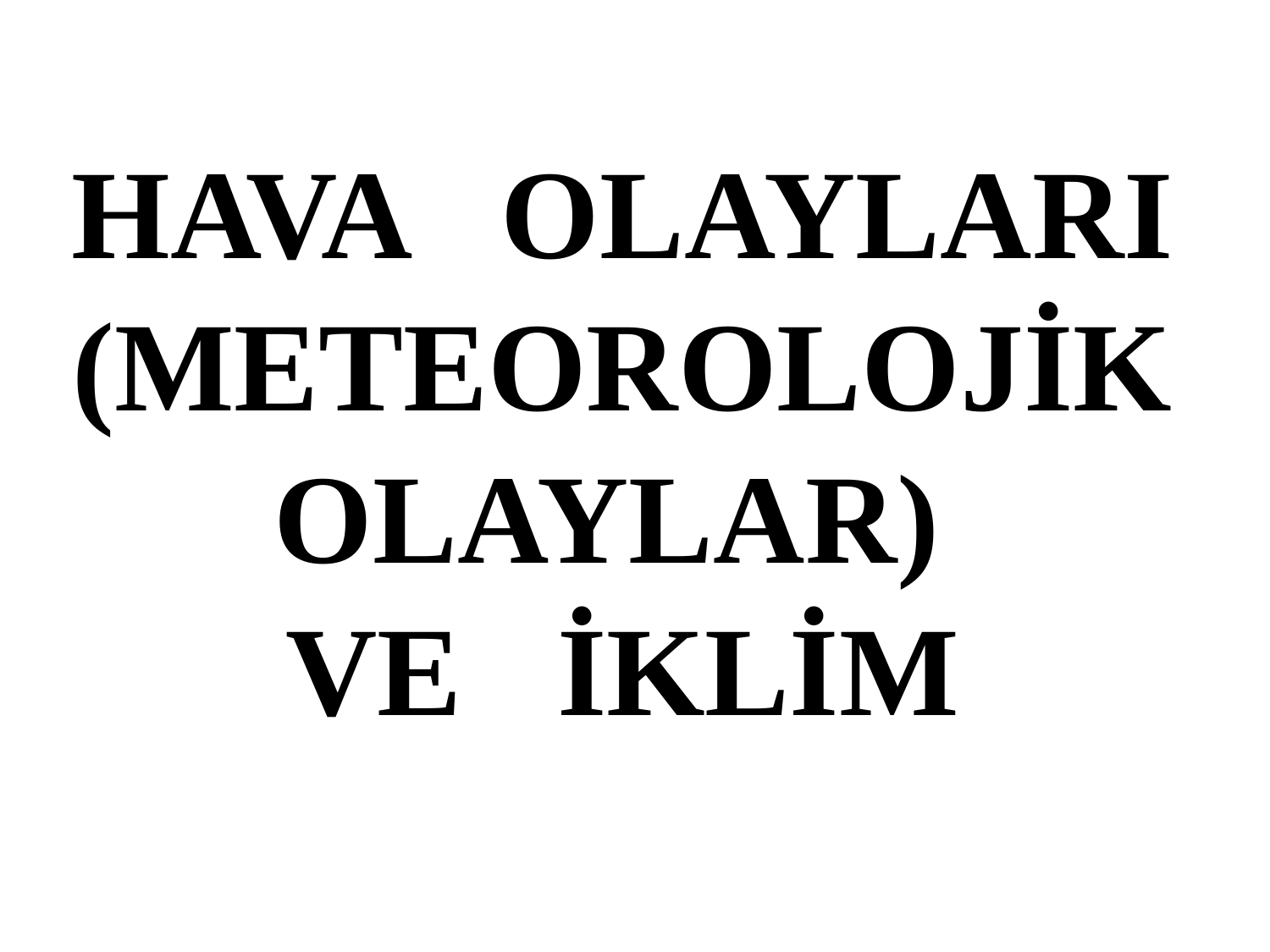

# HAVA   OLAYLARI (METEOROLOJİK OLAYLAR) VE   İKLİM